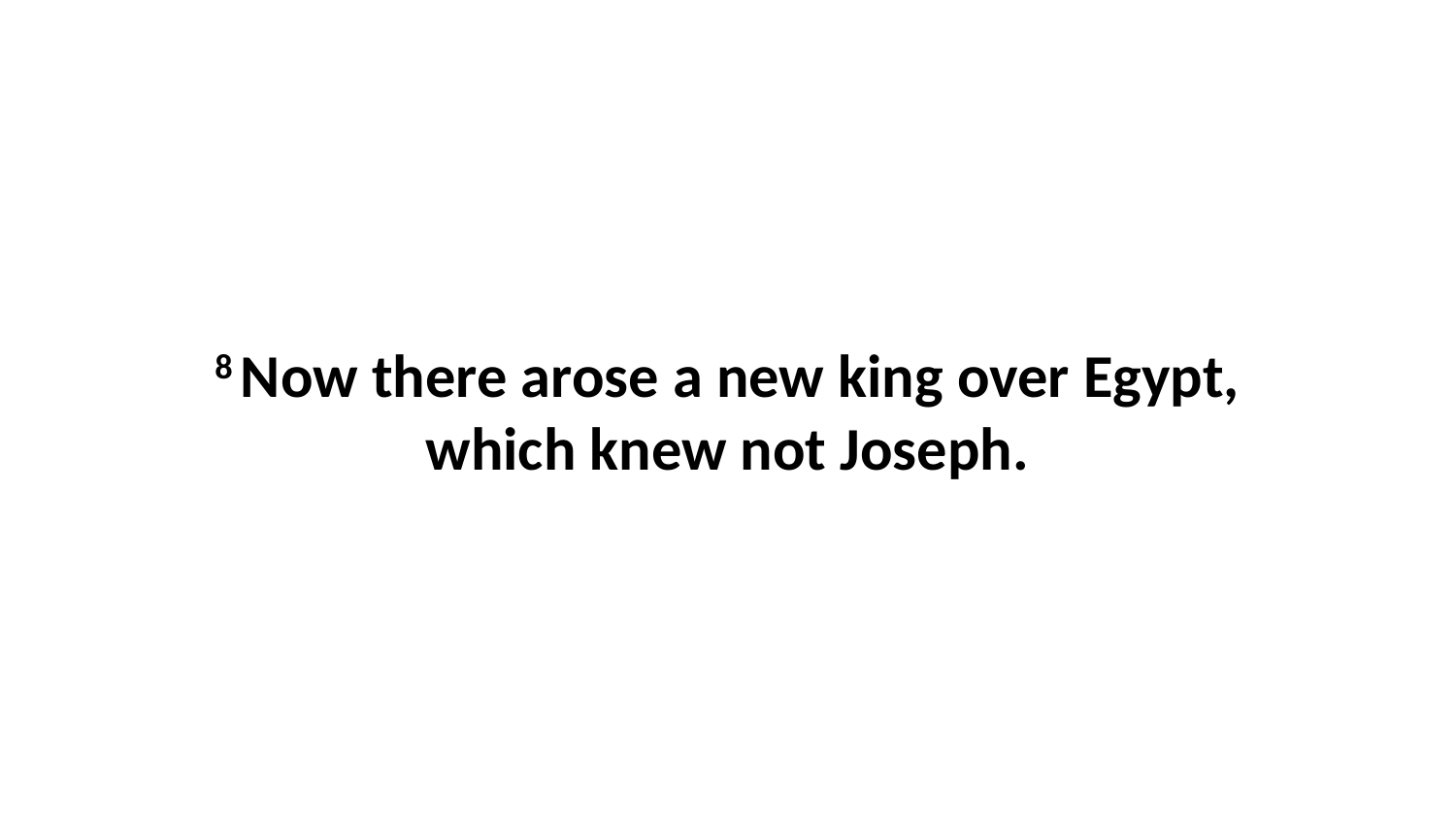

8 Now there arose a new king over Egypt, which knew not Joseph.